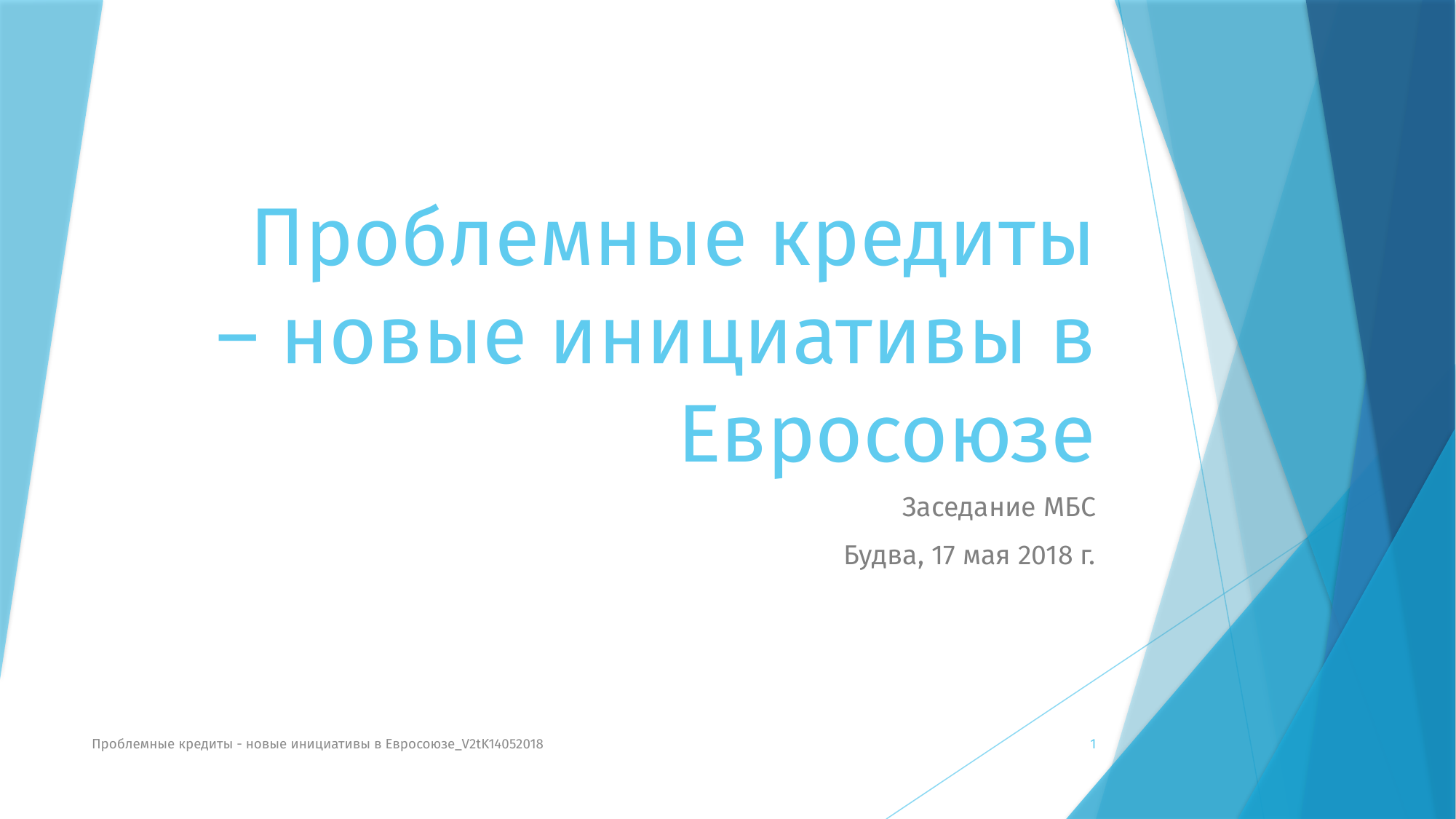

# Проблемные кредиты – новые инициативы в Евросоюзе
Заседание МБС
Будва, 17 мая 2018 г.
Проблемные кредиты - новые инициативы в Евросоюзе_V2tK14052018
1